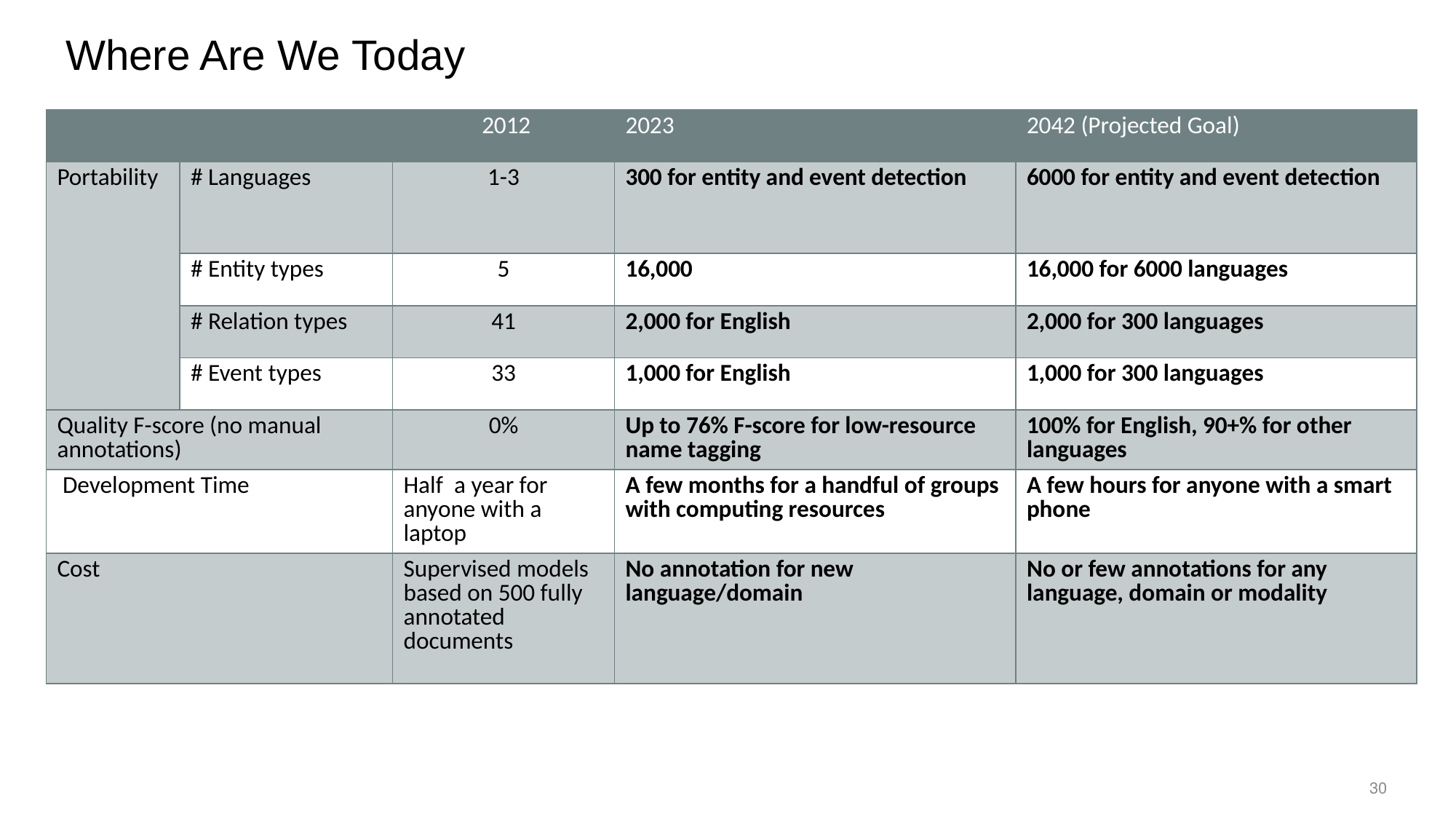

# Where Are We Today
|  |  | 2012 | 2023 | 2042 (Projected Goal) |
| --- | --- | --- | --- | --- |
| Portability | # Languages | 1-3 | 300 for entity and event detection | 6000 for entity and event detection |
|  | # Entity types | 5 | 16,000 | 16,000 for 6000 languages |
|  | # Relation types | 41 | 2,000 for English | 2,000 for 300 languages |
|  | # Event types | 33 | 1,000 for English | 1,000 for 300 languages |
| Quality F-score (no manual annotations) |  | 0% | Up to 76% F-score for low-resource name tagging | 100% for English, 90+% for other languages |
| Development Time |  | Half a year for anyone with a laptop | A few months for a handful of groups with computing resources | A few hours for anyone with a smart phone |
| Cost |  | Supervised models based on 500 fully annotated documents | No annotation for new language/domain | No or few annotations for any language, domain or modality |

30